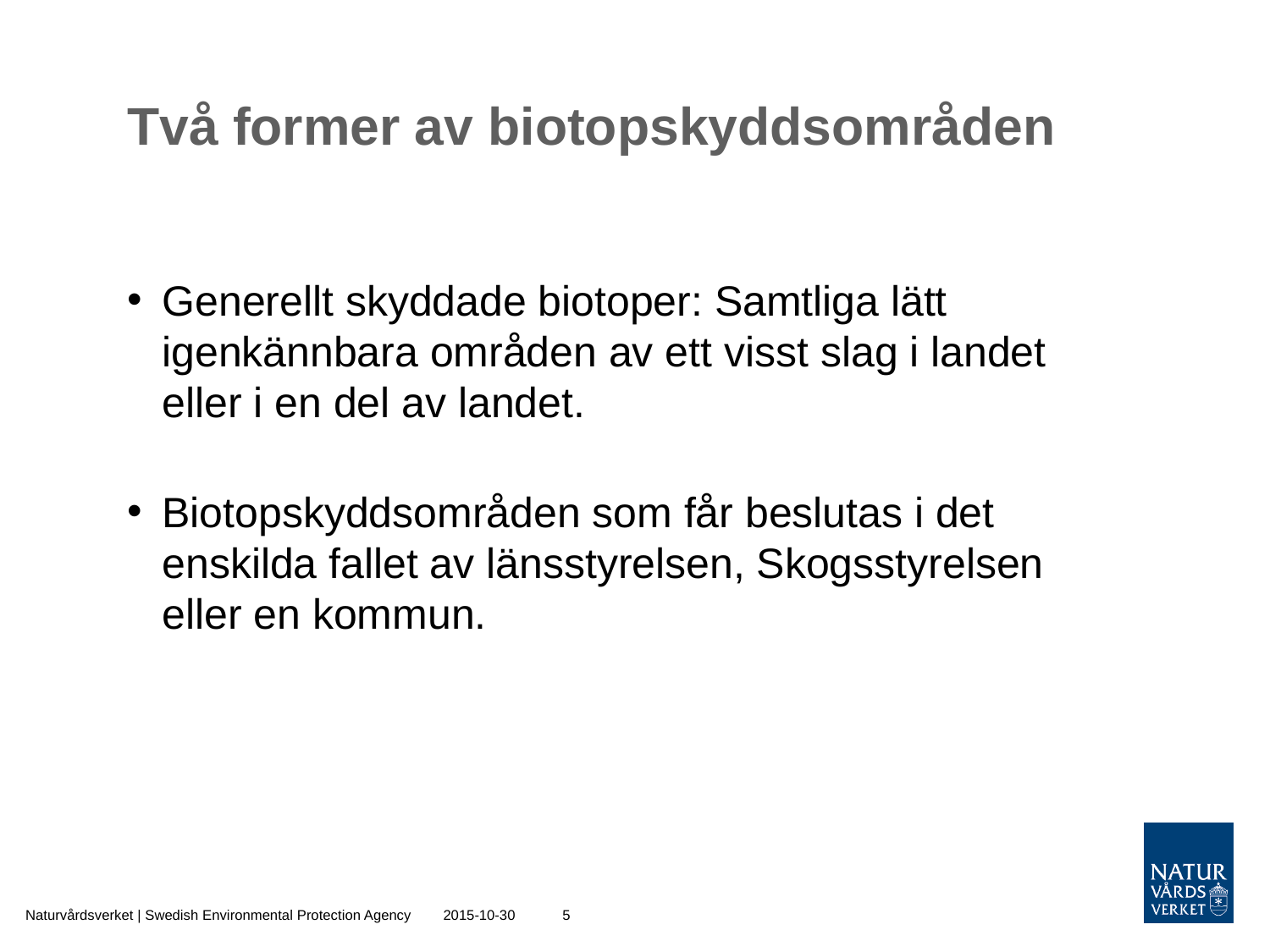

# Två former av biotopskyddsområden
Generellt skyddade biotoper: Samtliga lätt igenkännbara områden av ett visst slag i landet eller i en del av landet.
Biotopskyddsområden som får beslutas i det enskilda fallet av länsstyrelsen, Skogsstyrelsen eller en kommun.

Naturvårdsverket | Swedish Environmental Protection Agency
2015-10-30
5